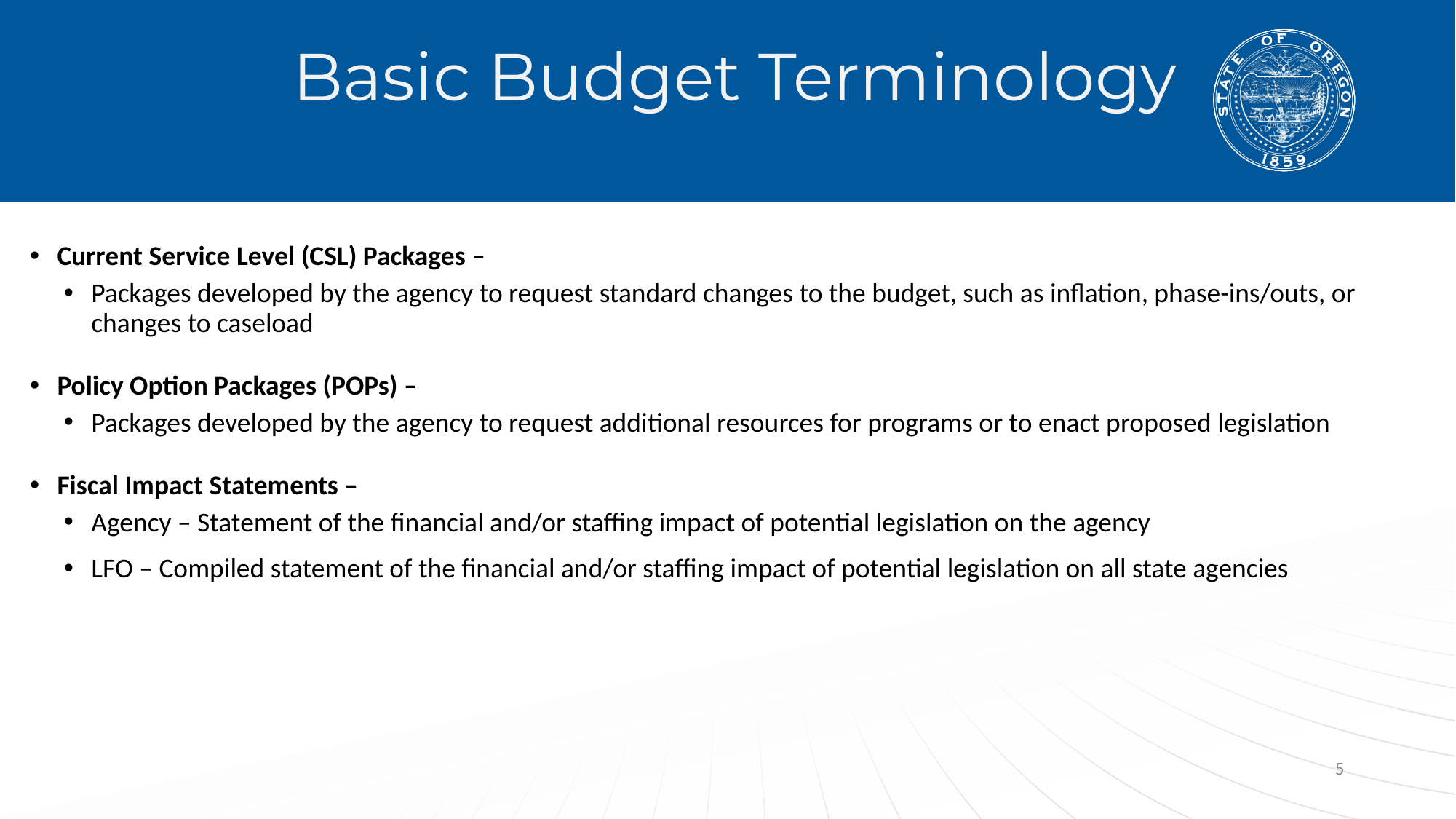

# Basic Budget Terminology
Current Service Level (CSL) Packages –
Packages developed by the agency to request standard changes to the budget, such as inflation, phase-ins/outs, or changes to caseload
Policy Option Packages (POPs) –
Packages developed by the agency to request additional resources for programs or to enact proposed legislation
Fiscal Impact Statements –
Agency – Statement of the financial and/or staffing impact of potential legislation on the agency
LFO – Compiled statement of the financial and/or staffing impact of potential legislation on all state agencies
5